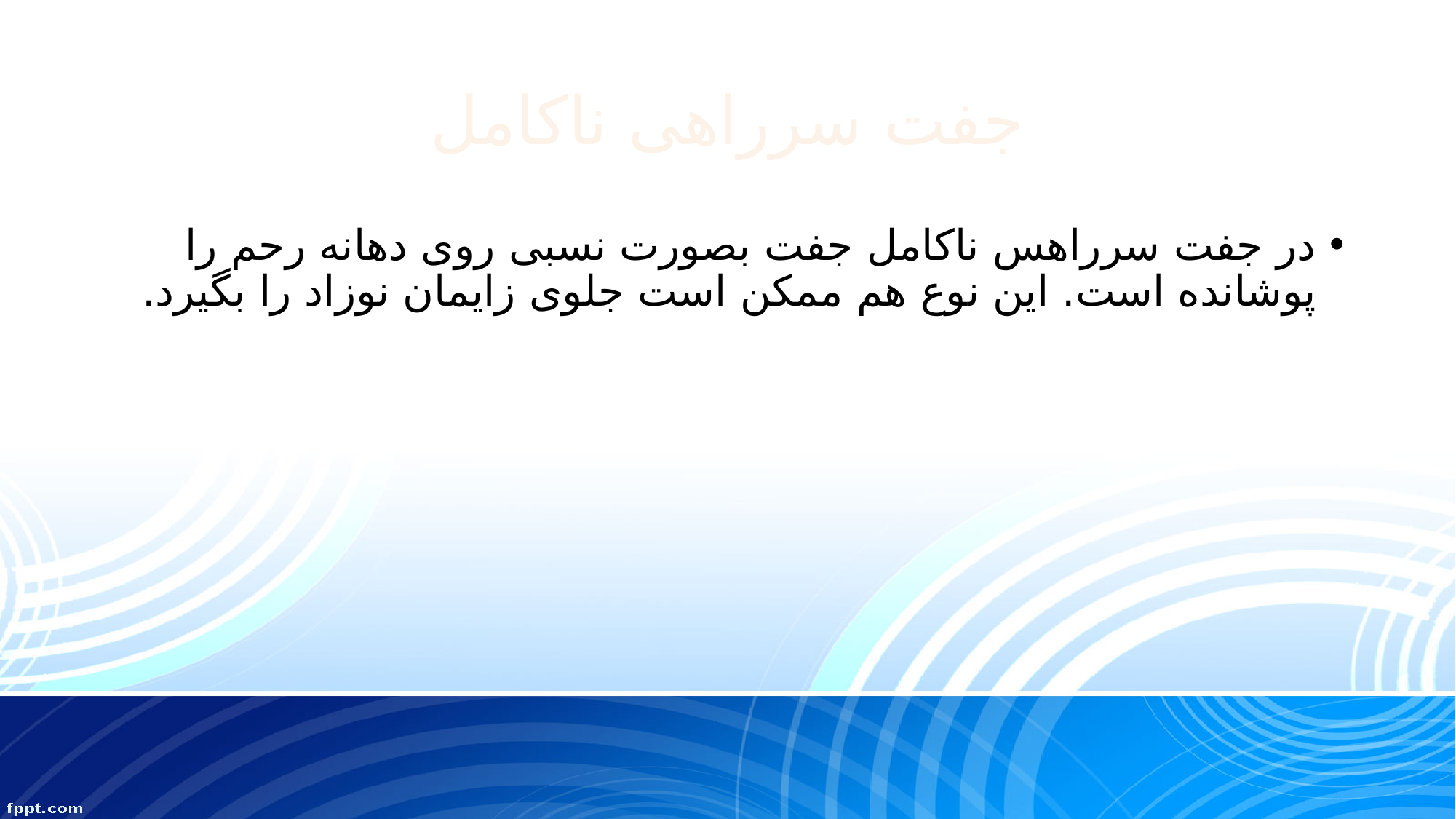

# جفت سرراهی ناکامل
در جفت سرراهس ناکامل جفت بصورت نسبی روی دهانه رحم را پوشانده است. این نوع هم ممکن است جلوی زایمان نوزاد را بگیرد.